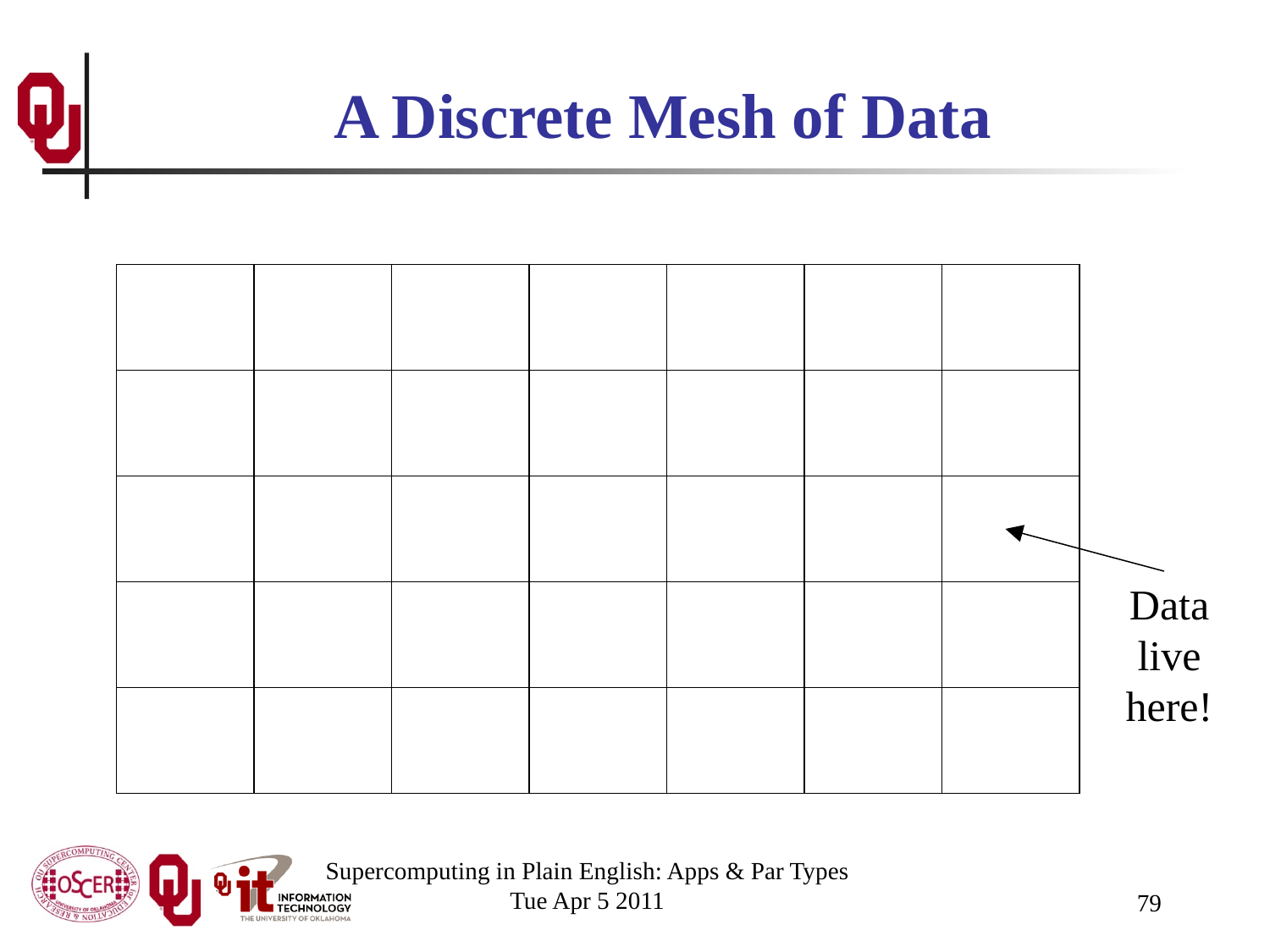

# A Discrete Mesh of Data

Data live here!

Supercomputing in Plain English: Apps & Par Types
Tue Apr 5 2011
79